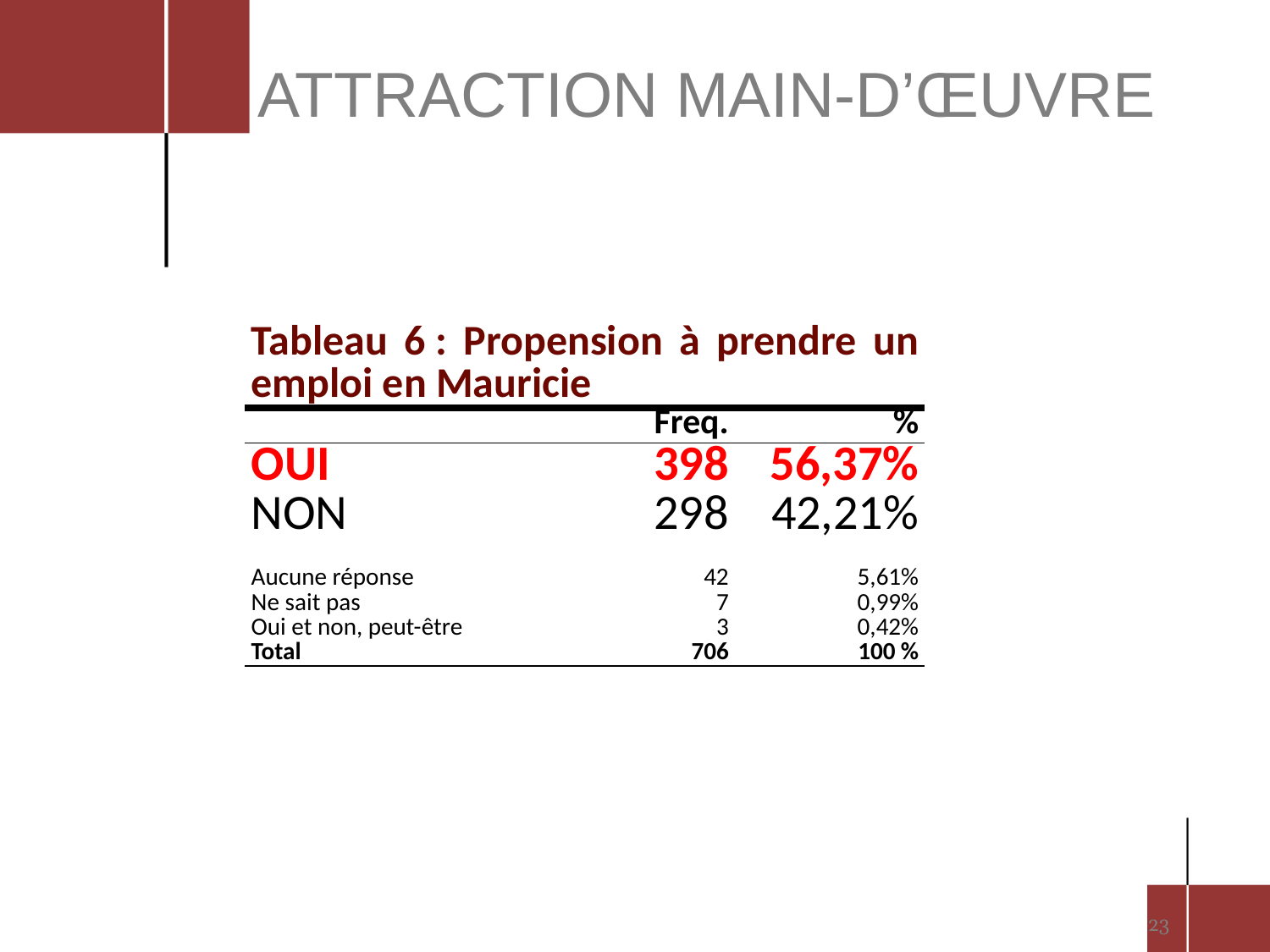

# Attraction main-d’œuvre
| Tableau 6 : Propension à prendre un emploi en Mauricie |  |  |
| --- | --- | --- |
|  | Freq. | % |
| OUI | 398 | 56,37% |
| NON | 298 | 42,21% |
|  |  |  |
| Aucune réponse | 42 | 5,61% |
| Ne sait pas | 7 | 0,99% |
| Oui et non, peut-être | 3 | 0,42% |
| Total | 706 | 100 % |
23